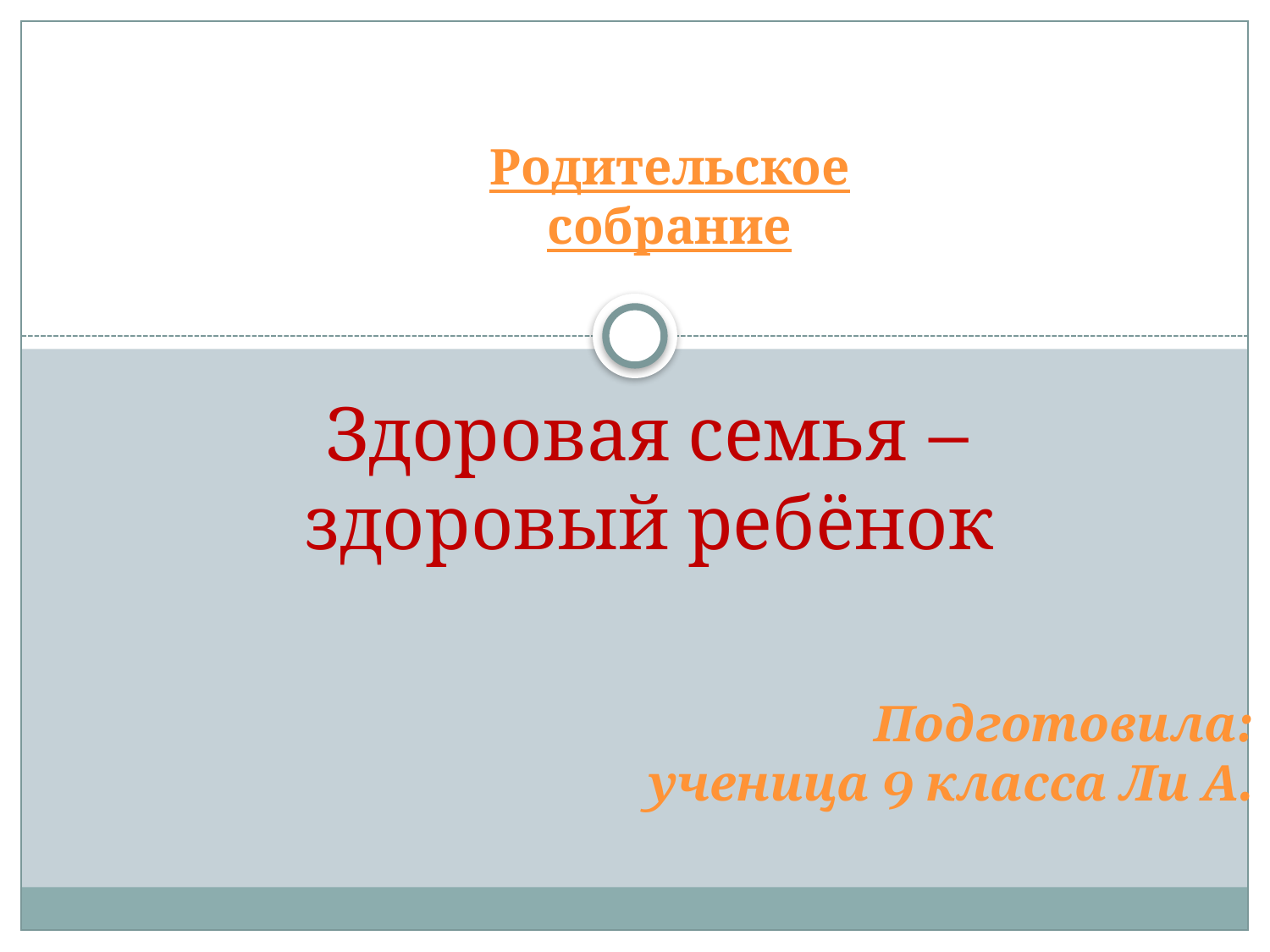

Родительское собрание
# Здоровая семья – здоровый ребёнок
Подготовила:
ученица 9 класса Ли А.